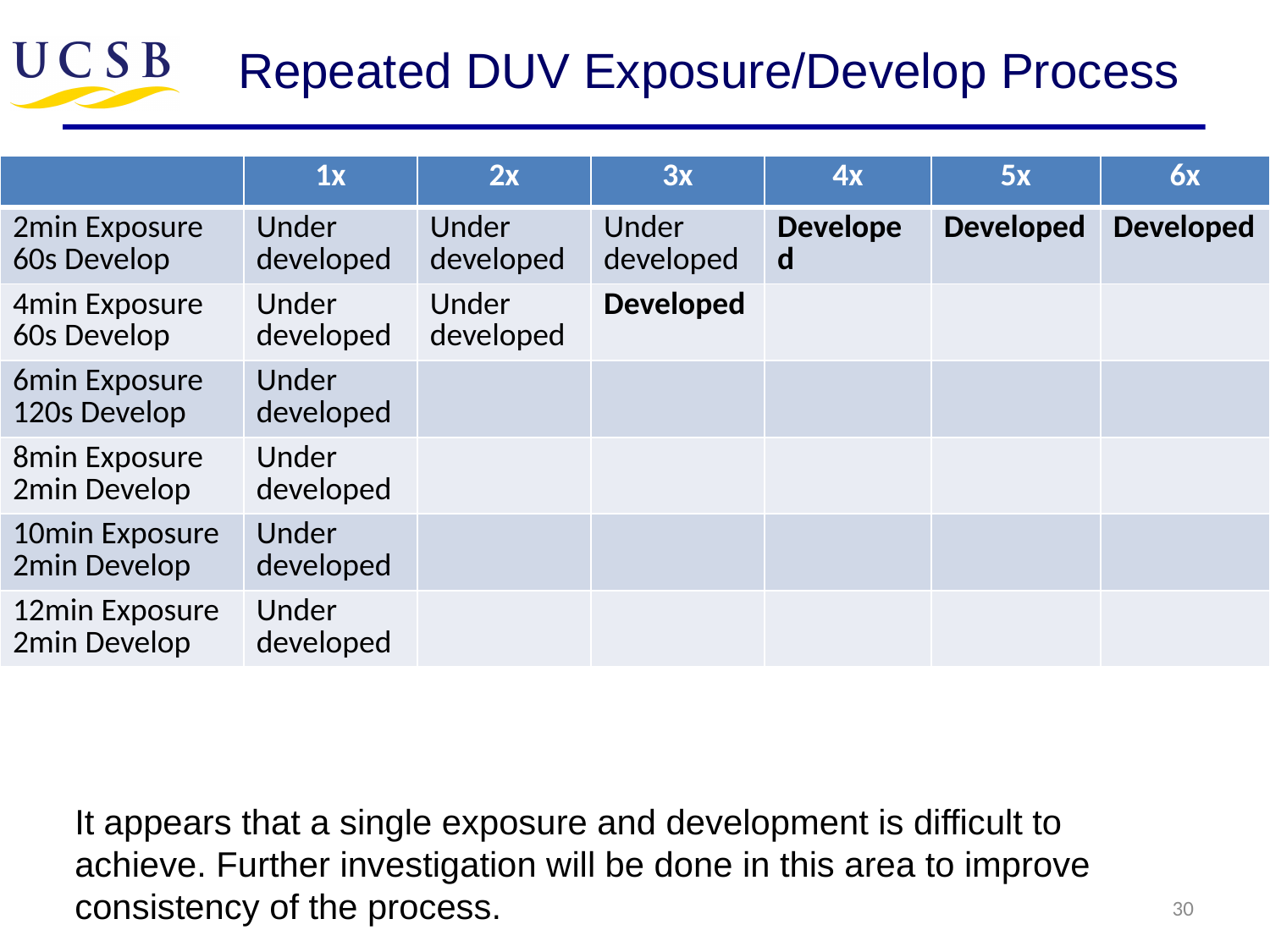

# Repeated DUV Exposure/Develop Process
|  | 1x | 2x | 3x | 4x | 5x | 6x |
| --- | --- | --- | --- | --- | --- | --- |
| 2min Exposure 60s Develop | Under developed | Under developed | Under developed | Developed | Developed | Developed |
| 4min Exposure 60s Develop | Under developed | Under developed | Developed |  |  |  |
| 6min Exposure 120s Develop | Under developed |  |  |  |  |  |
| 8min Exposure 2min Develop | Under developed |  |  |  |  |  |
| 10min Exposure 2min Develop | Under developed |  |  |  |  |  |
| 12min Exposure 2min Develop | Under developed |  |  |  |  |  |
It appears that a single exposure and development is difficult to achieve. Further investigation will be done in this area to improve consistency of the process.
30